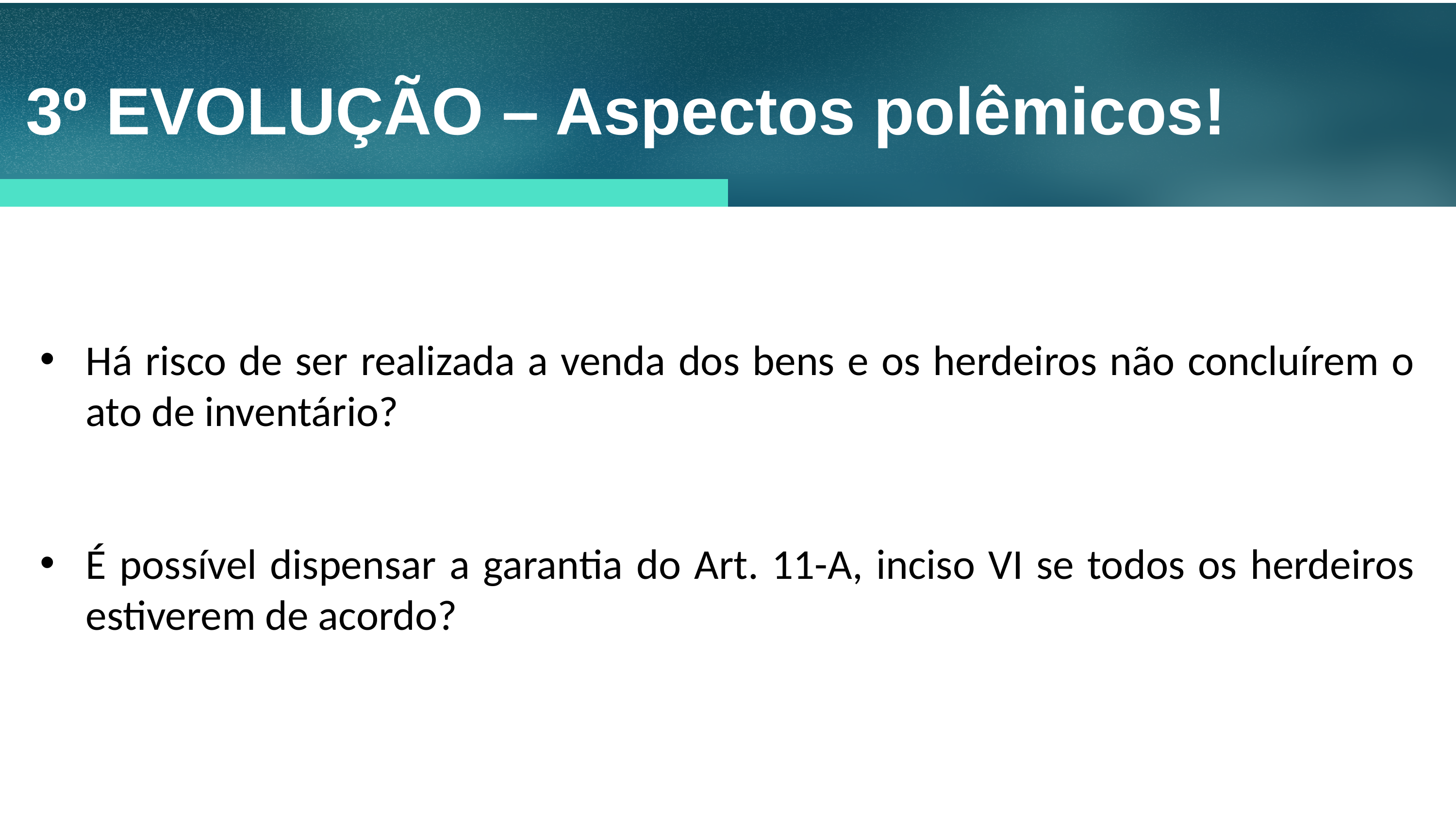

3º EVOLUÇÃO – Aspectos polêmicos!

Há risco de ser realizada a venda dos bens e os herdeiros não concluírem o ato de inventário?

É possível dispensar a garantia do Art. 11-A, inciso VI se todos os herdeiros estiverem de acordo?